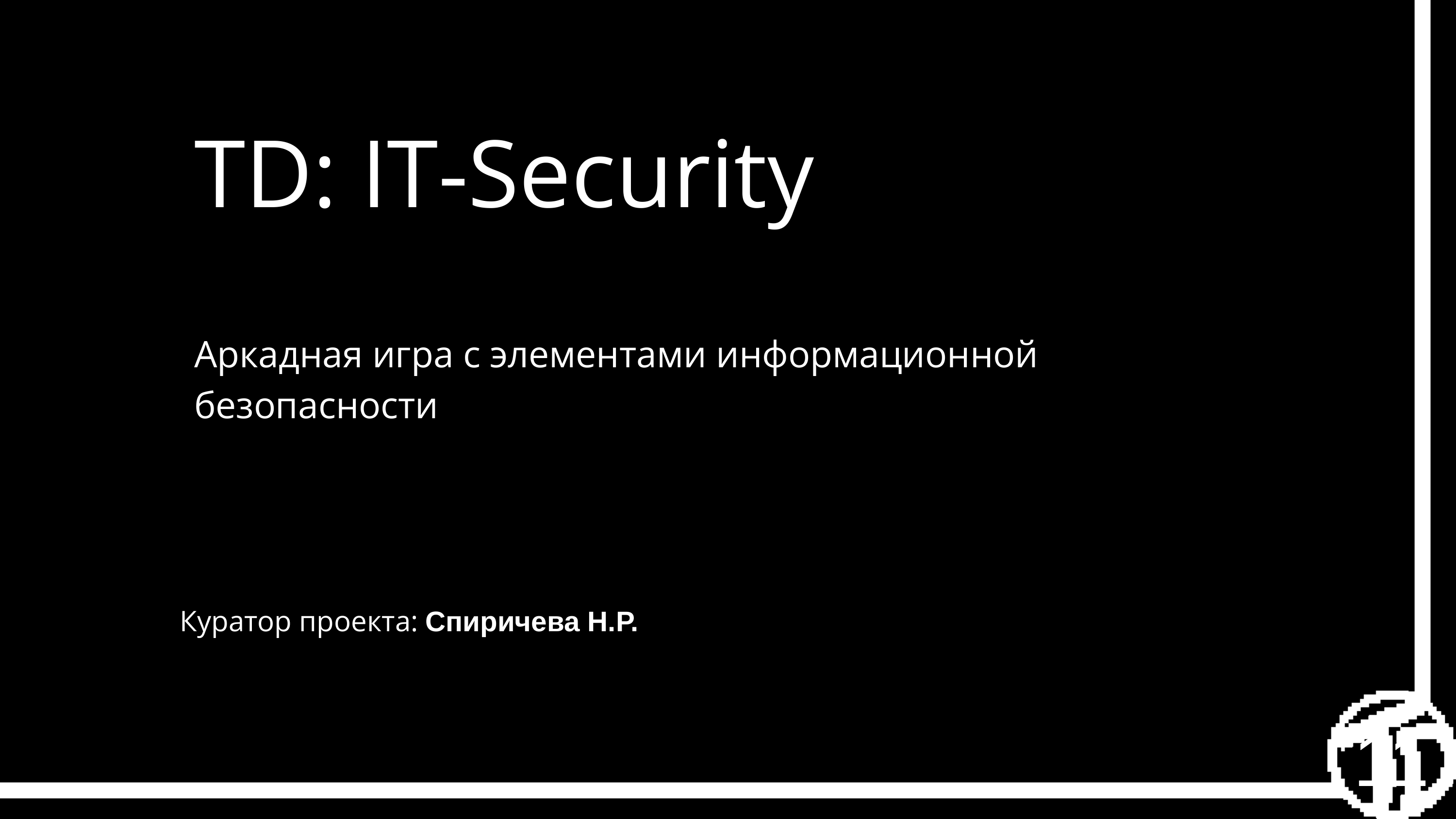

TD: IT-Security
Аркадная игра с элементами информационной безопасности

Куратор проекта: Спиричева Н.Р.
11
11